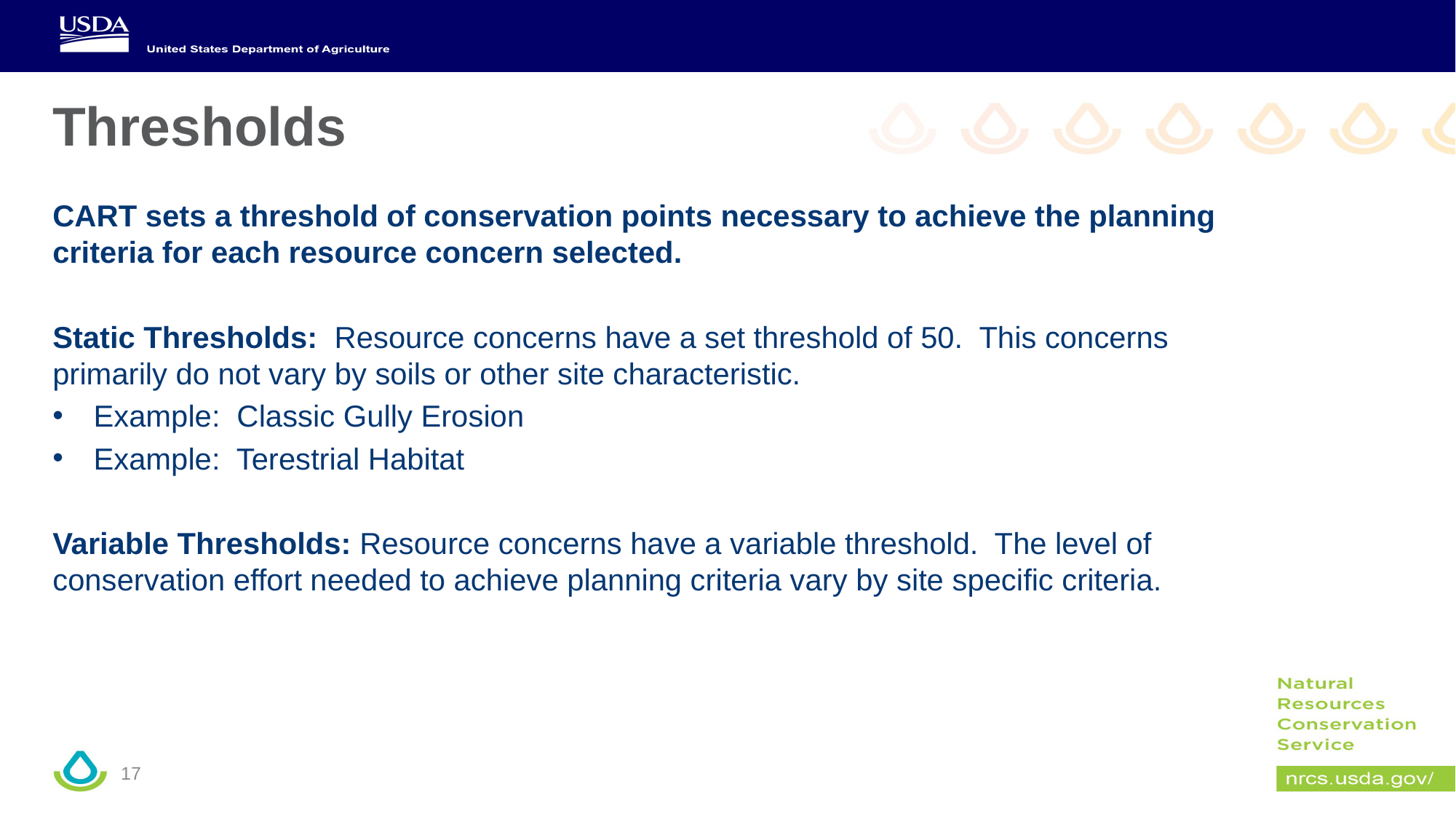

# Thresholds
CART sets a threshold of conservation points necessary to achieve the planning criteria for each resource concern selected.

Static Thresholds:  Resource concerns have a set threshold of 50.  This concerns primarily do not vary by soils or other site characteristic.
Example:  Classic Gully Erosion
Example:  Terestrial Habitat

Variable Thresholds: Resource concerns have a variable threshold.  The level of conservation effort needed to achieve planning criteria vary by site specific criteria.
17